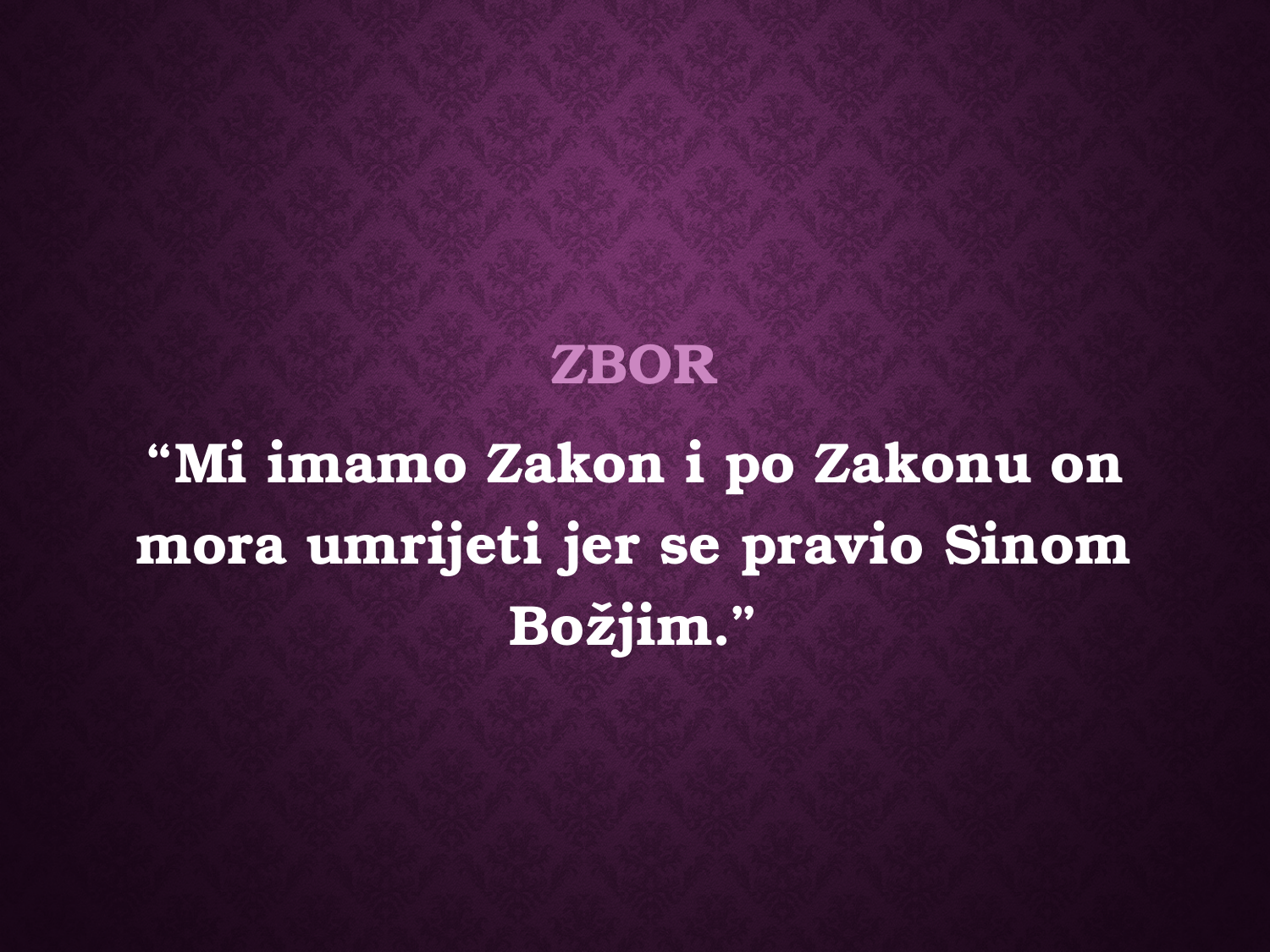

ZBOR
“Mi imamo Zakon i po Zakonu on mora umrijeti jer se pravio Sinom Božjim.”